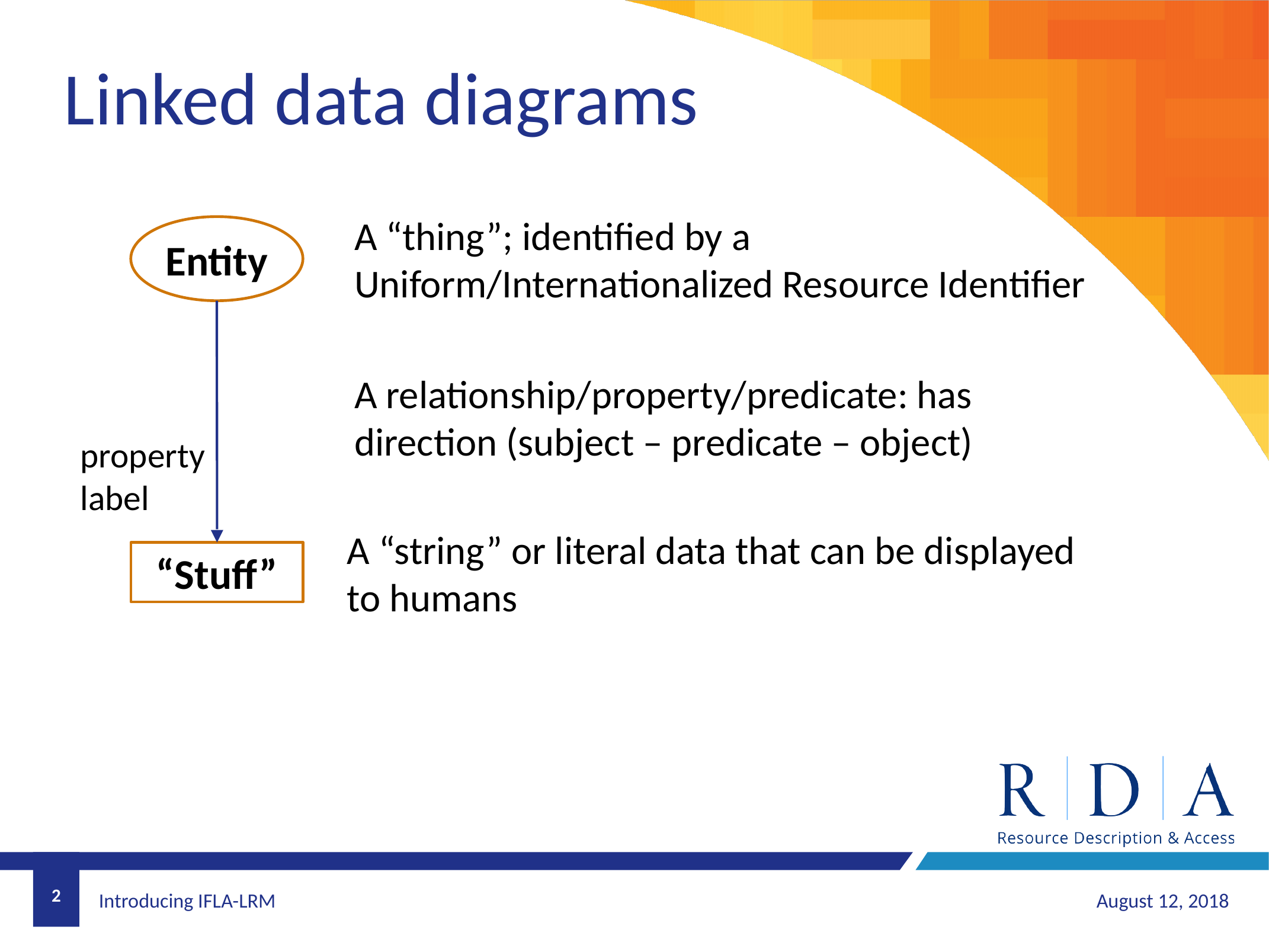

Linked data diagrams
A “thing”; identified by a Uniform/Internationalized Resource Identifier
Entity
A relationship/property/predicate: has direction (subject – predicate – object)
property
label
A “string” or literal data that can be displayed to humans
“Stuff”
2
August 12, 2018